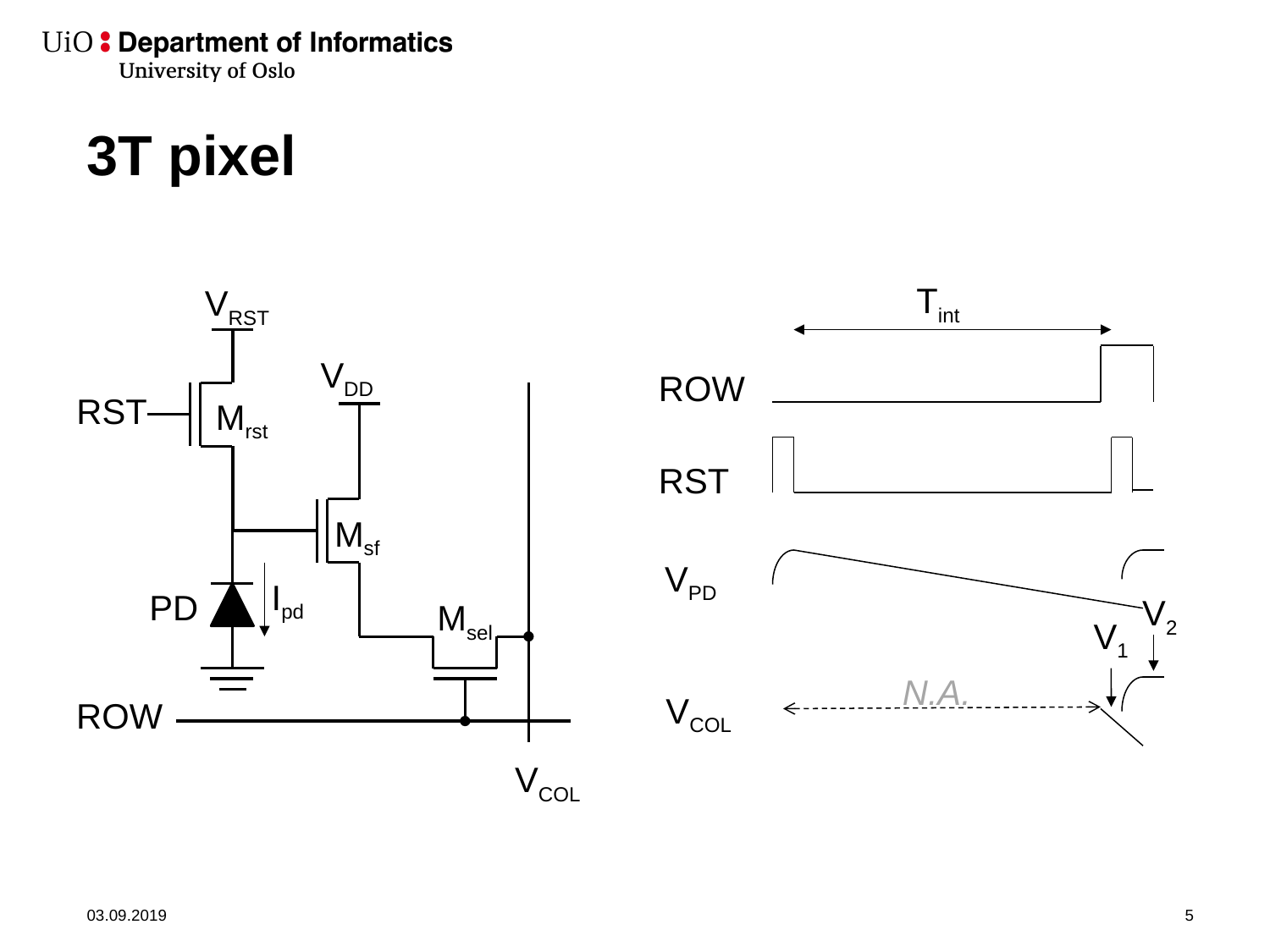

# 3T pixel
Tint
VRST
VDD
RST
Mrst
Msf

Msel
ROW
Ipd
VCOL
ROW
RST
VPD

PD
V2
V1
N.A.

VCOL
03.09.2019
5